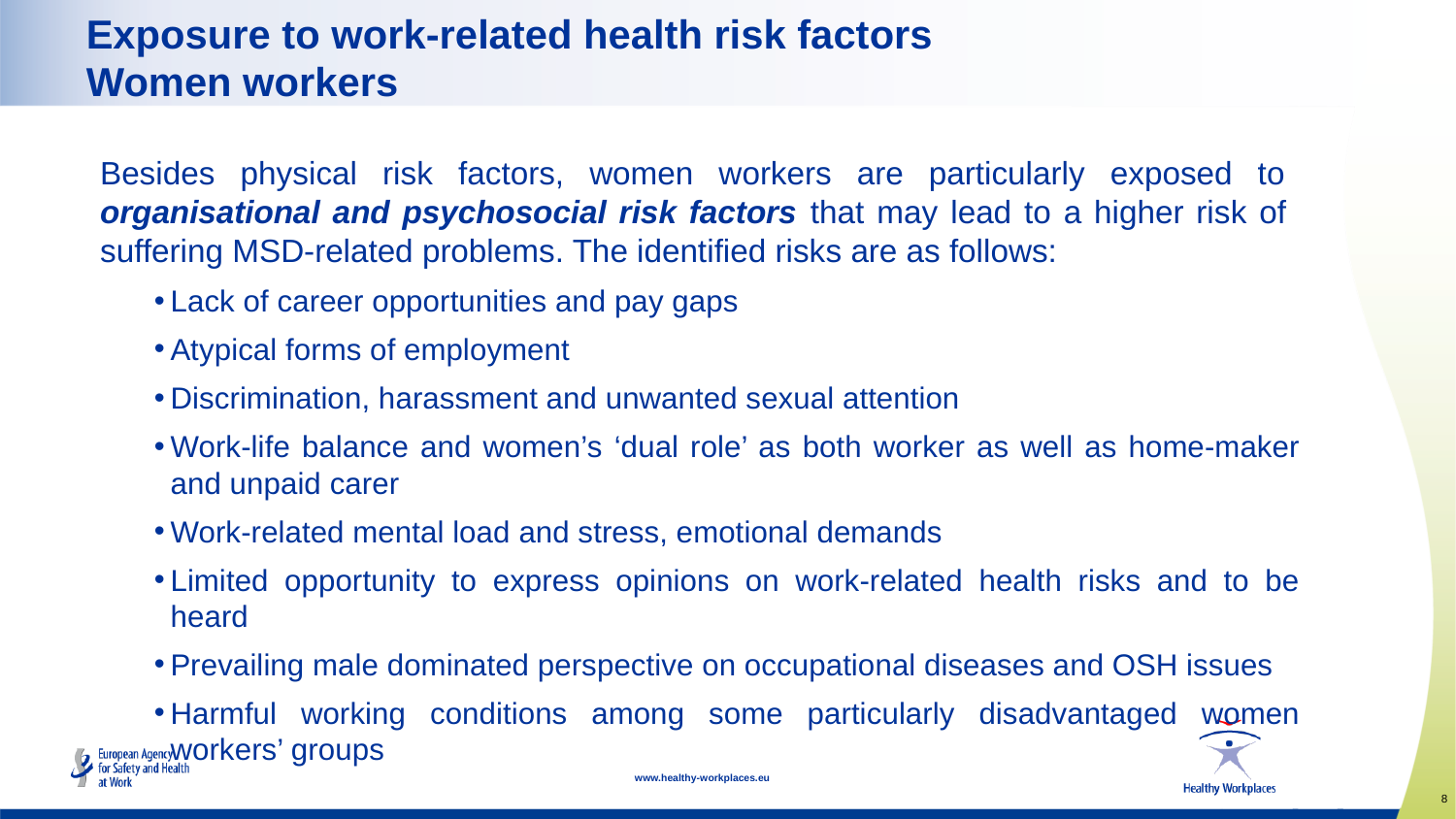

# Exposure to work-related health risk factors Women workers
Besides physical risk factors, women workers are particularly exposed to organisational and psychosocial risk factors that may lead to a higher risk of suffering MSD-related problems. The identified risks are as follows:
Lack of career opportunities and pay gaps
Atypical forms of employment
Discrimination, harassment and unwanted sexual attention
Work-life balance and women’s ‘dual role’ as both worker as well as home-maker and unpaid carer
Work-related mental load and stress, emotional demands
Limited opportunity to express opinions on work-related health risks and to be heard
Prevailing male dominated perspective on occupational diseases and OSH issues
Harmful working conditions among some particularly disadvantaged women workers’ groups